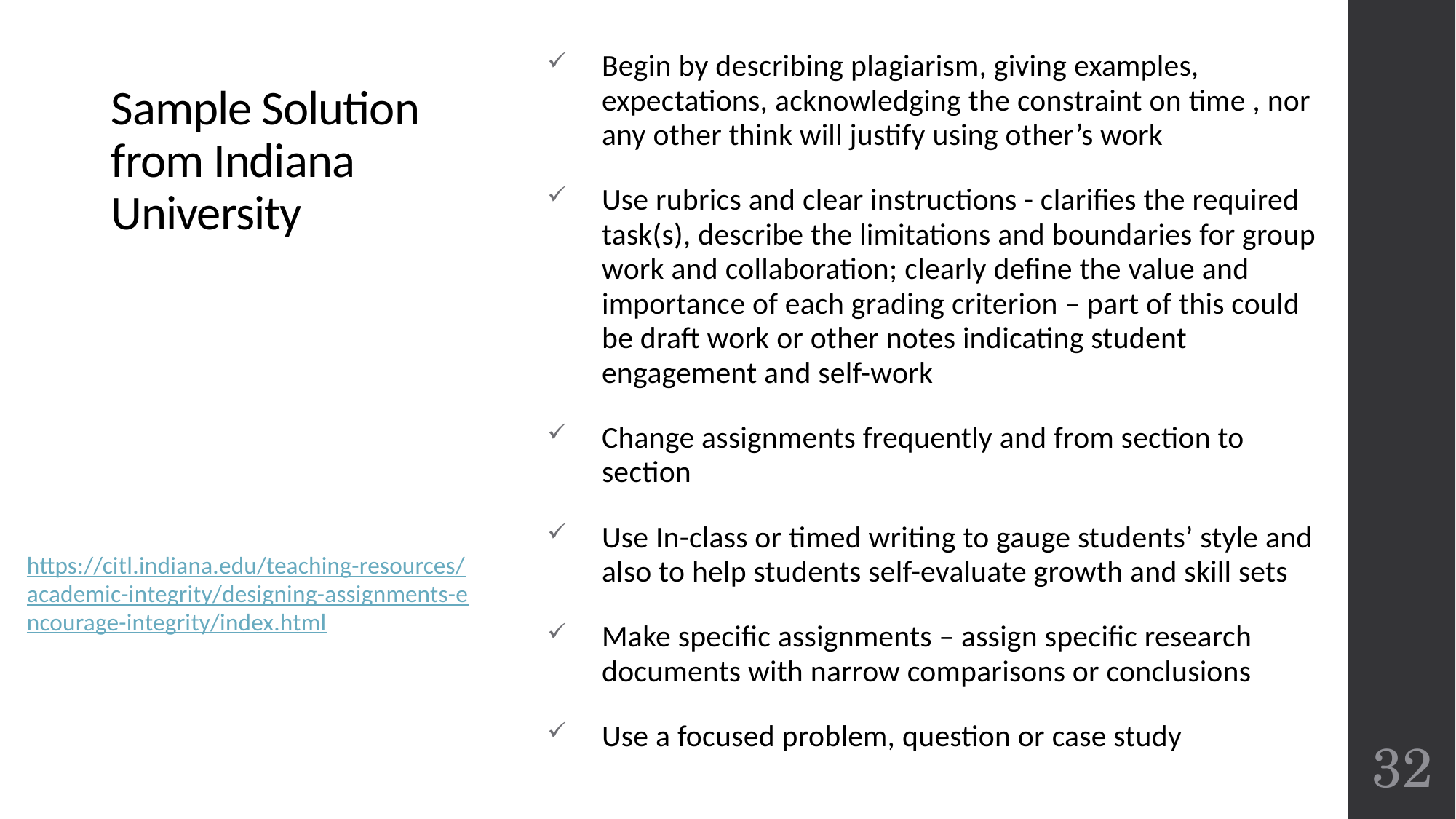

Begin by describing plagiarism, giving examples, expectations, acknowledging the constraint on time , nor any other think will justify using other’s work
Use rubrics and clear instructions - clarifies the required task(s), describe the limitations and boundaries for group work and collaboration; clearly define the value and importance of each grading criterion – part of this could be draft work or other notes indicating student engagement and self-work
Change assignments frequently and from section to section
Use In-class or timed writing to gauge students’ style and also to help students self-evaluate growth and skill sets
Make specific assignments – assign specific research documents with narrow comparisons or conclusions
Use a focused problem, question or case study

# Sample Solution from Indiana University
https://citl.indiana.edu/teaching-resources/academic-integrity/designing-assignments-encourage-integrity/index.html

32